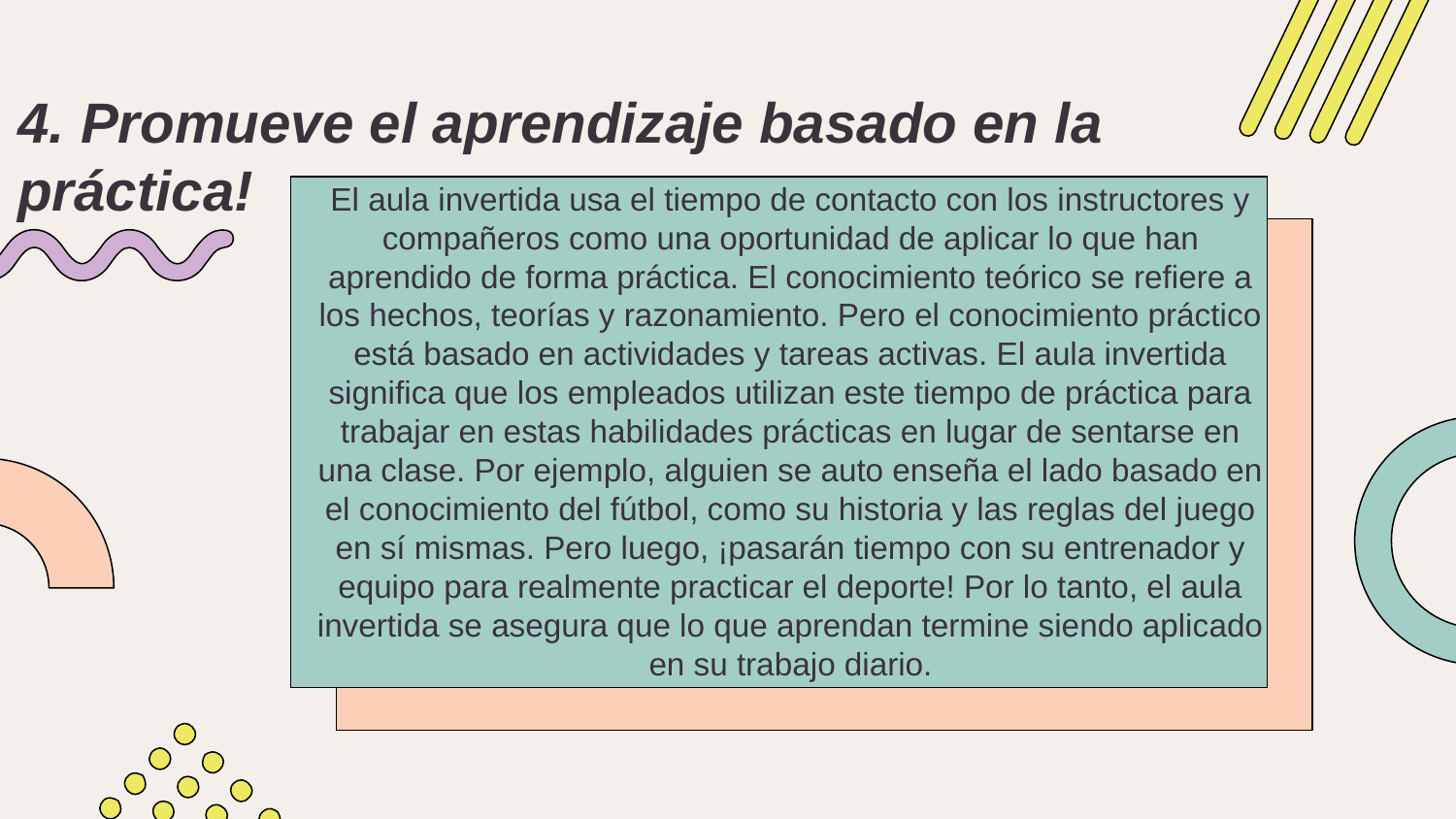

# 4. Promueve el aprendizaje basado en la práctica!
El aula invertida usa el tiempo de contacto con los instructores y compañeros como una oportunidad de aplicar lo que han aprendido de forma práctica. El conocimiento teórico se refiere a los hechos, teorías y razonamiento. Pero el conocimiento práctico está basado en actividades y tareas activas. El aula invertida significa que los empleados utilizan este tiempo de práctica para trabajar en estas habilidades prácticas en lugar de sentarse en una clase. Por ejemplo, alguien se auto enseña el lado basado en el conocimiento del fútbol, como su historia y las reglas del juego en sí mismas. Pero luego, ¡pasarán tiempo con su entrenador y equipo para realmente practicar el deporte! Por lo tanto, el aula invertida se asegura que lo que aprendan termine siendo aplicado en su trabajo diario.